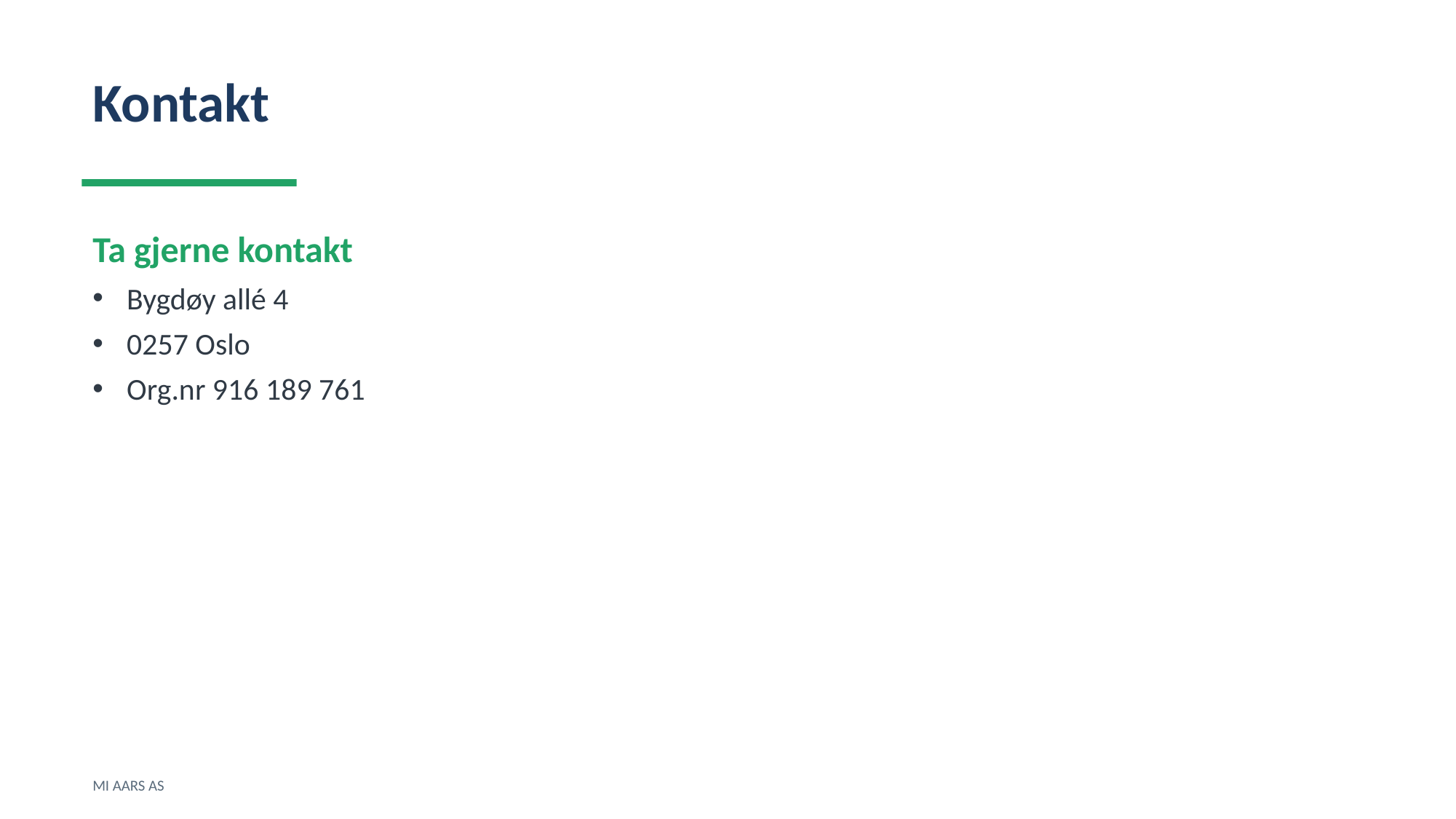

Kontakt

Ta gjerne kontakt
Bygdøy allé 4
0257 Oslo
Org.nr 916 189 761
MI AARS AS